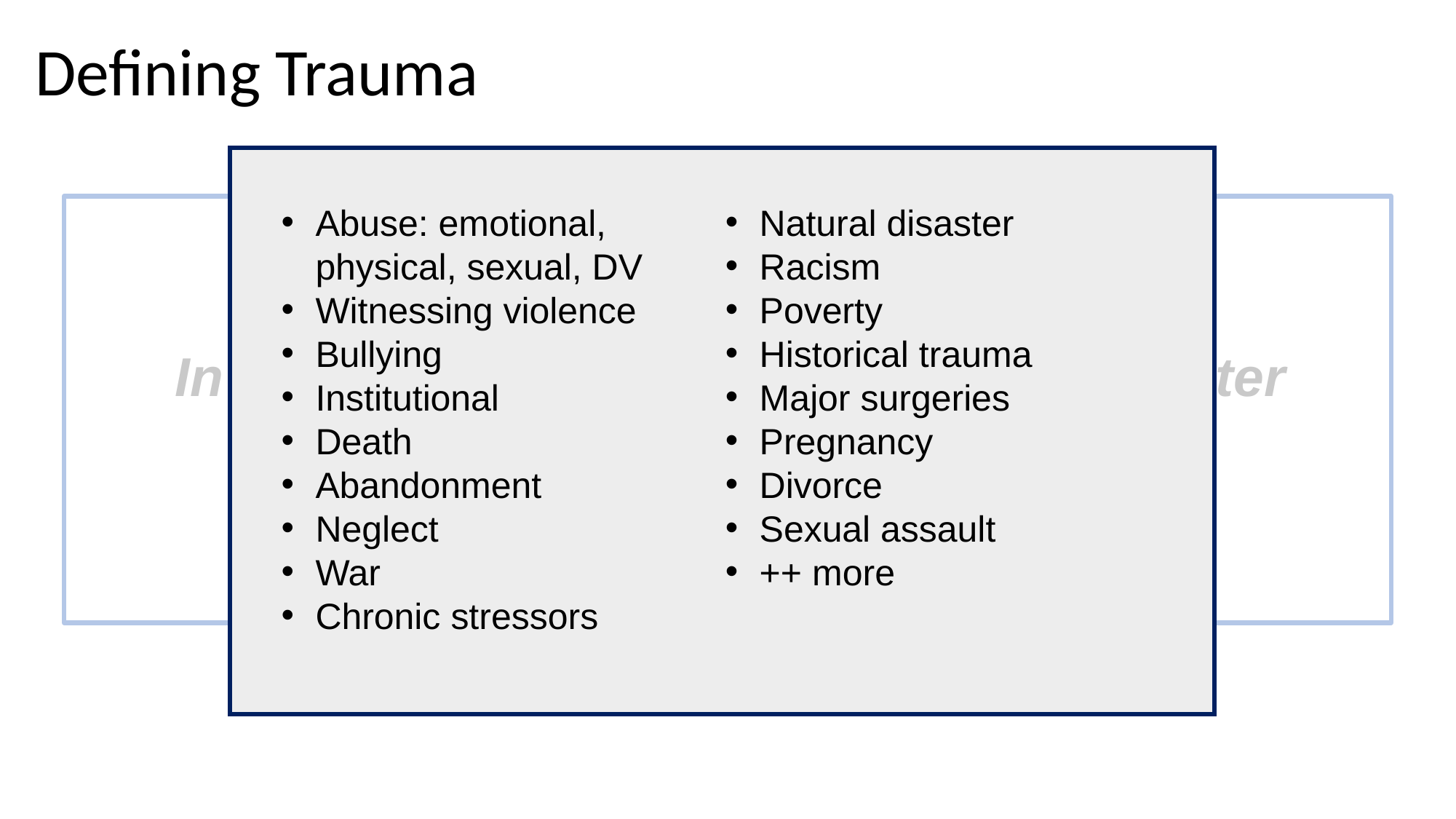

Defining Trauma

In your opinion, where might we encounter traumatic events in our profession?

Abuse: emotional, physical, sexual, DV
Witnessing violence
Bullying
Institutional
Death
Abandonment
Neglect
War
Chronic stressors
Natural disaster
Racism
Poverty
Historical trauma
Major surgeries
Pregnancy
Divorce
Sexual assault
++ more